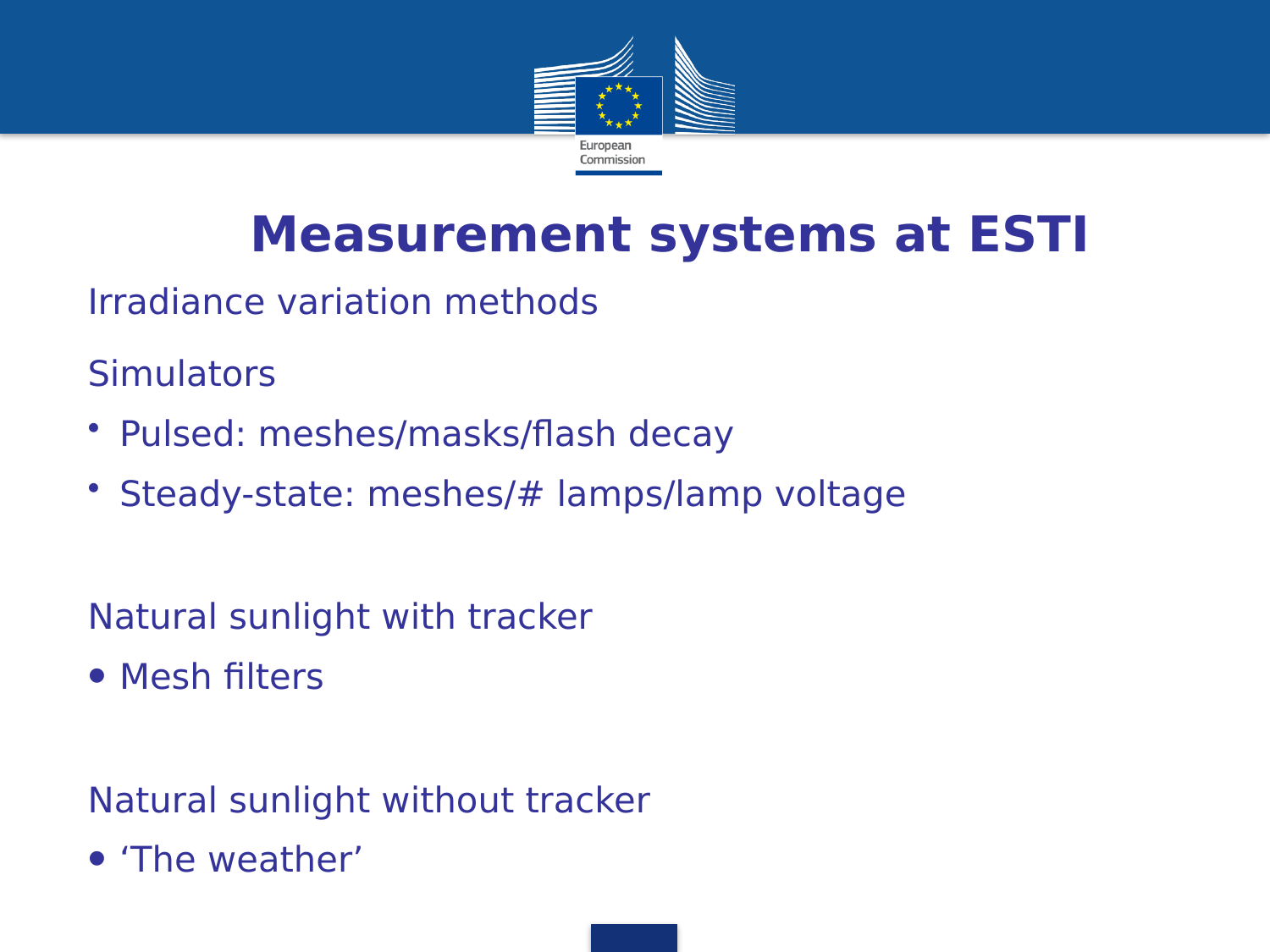

Measurement systems at ESTI
Irradiance variation methods

Simulators
Pulsed: meshes/masks/flash decay
Steady-state: meshes/# lamps/lamp voltage

Natural sunlight with tracker
Mesh filters

Natural sunlight without tracker
‘The weather’